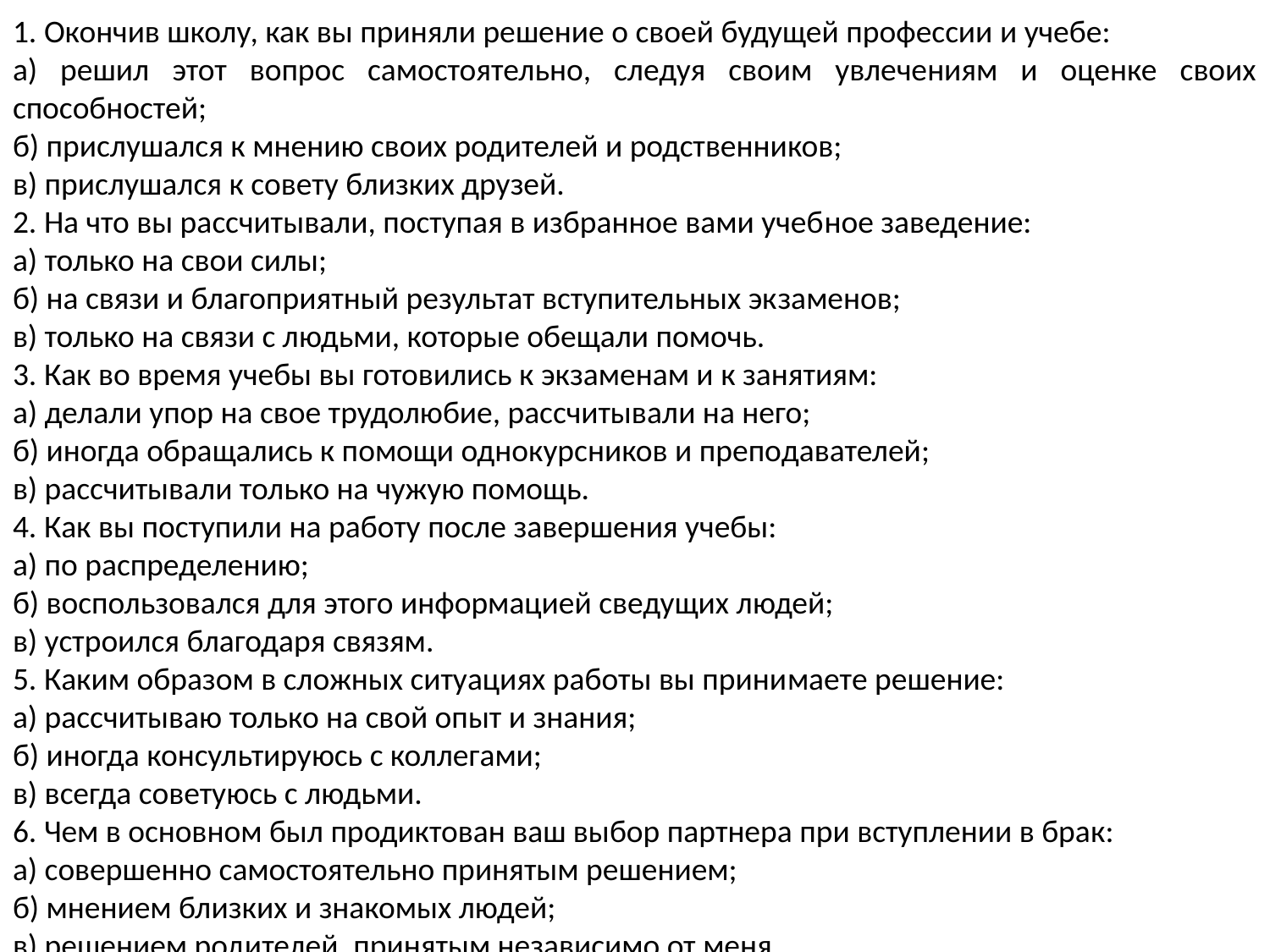

1. Окончив школу, как вы приняли решение о своей будущей профессии и учебе:
а) решил этот вопрос самостоятельно, следуя своим увлечениям и оценке своих способностей;
б) прислушался к мнению своих родителей и родственников;
в) прислушался к совету близких друзей.
2. На что вы рассчитывали, поступая в избранное вами учеб­ное заведение:
а) только на свои силы;
б) на связи и благоприятный результат вступительных эк­заменов;
в) только на связи с людьми, которые обещали помочь.
3. Как во время учебы вы готовились к экзаменам и к занятиям:
а) делали упор на свое трудолюбие, рассчитывали на него;
б) иногда обращались к помощи однокурсников и препо­давателей;
в) рассчитывали только на чужую помощь.
4. Как вы поступили на работу после завершения учебы:
а) по распределению;
б) воспользовался для этого информацией сведущих людей;
в) устроился благодаря связям.
5. Каким образом в сложных ситуациях работы вы прини­маете решение:
а) рассчитываю только на свой опыт и знания;
б) иногда консультируюсь с коллегами;
в) всегда советуюсь с людьми.
6. Чем в основном был продиктован ваш выбор партнера при вступлении в брак:
а) совершенно самостоятельно принятым решением;
б) мнением близких и знакомых людей;
в) решением родителей, принятым независимо от меня.